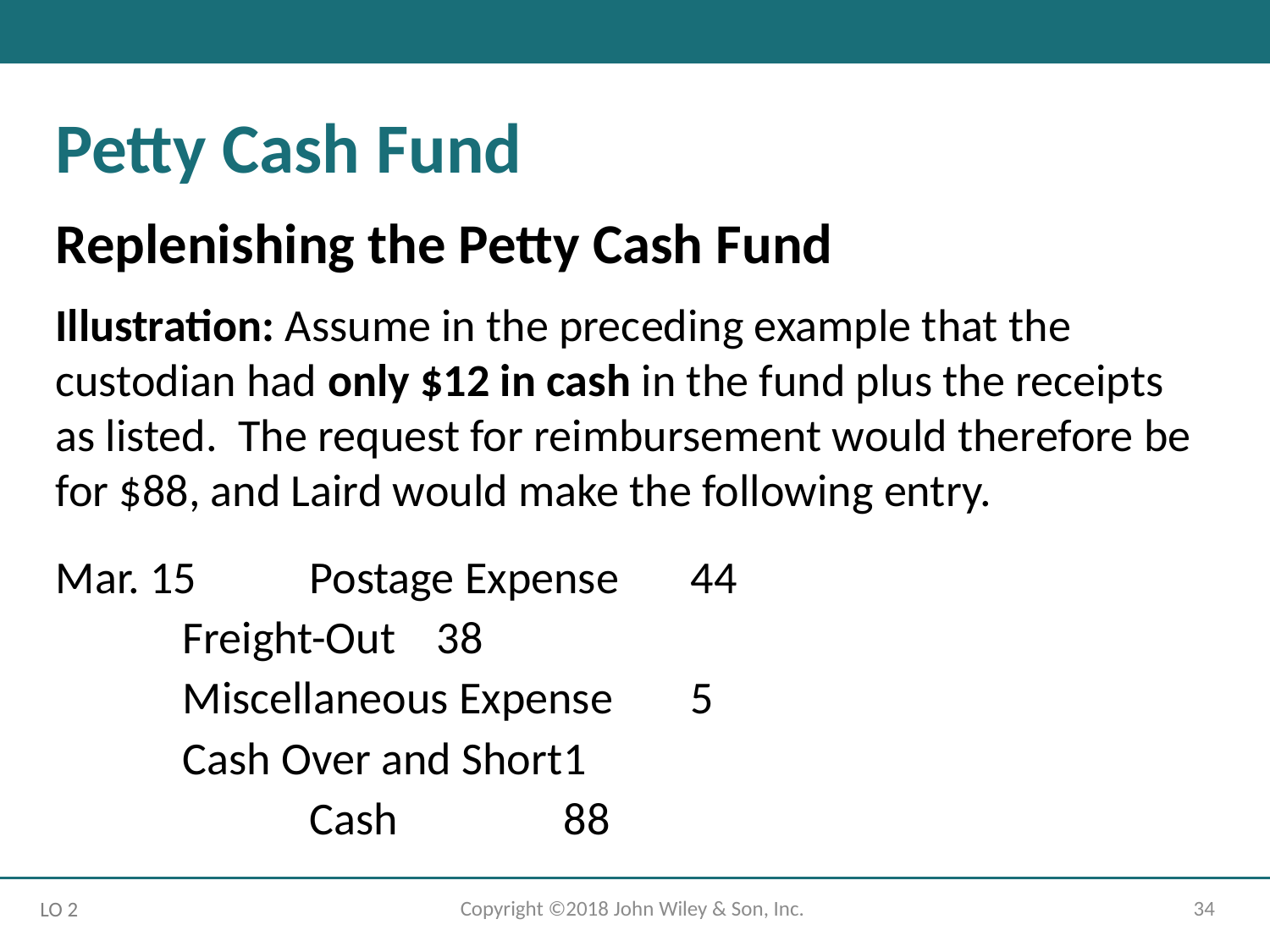

Petty Cash Fund
Replenishing the Petty Cash Fund
Illustration: Assume in the preceding example that the custodian had only $12 in cash in the fund plus the receipts as listed.  The request for reimbursement would therefore be for $88, and Laird would make the following entry.
Mar. 15 	Postage Expense	44
	Freight-Out 	38
	Miscellaneous Expense 	5
	Cash Over and Short	1
		Cash  		88
Copyright ©2018 John Wiley & Son, Inc.
34
LO 2